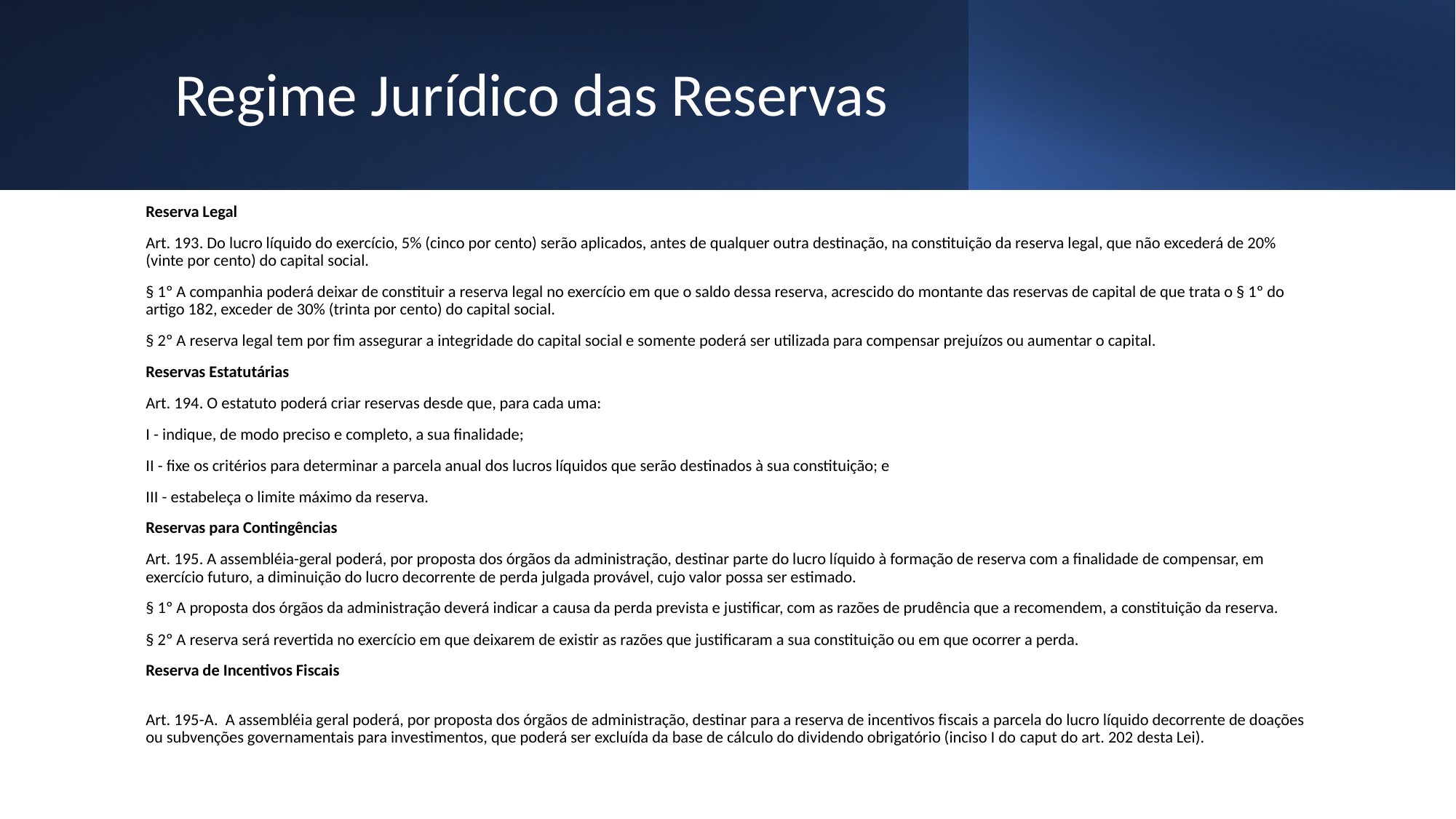

# Regime Jurídico das Reservas
Reserva Legal
Art. 193. Do lucro líquido do exercício, 5% (cinco por cento) serão aplicados, antes de qualquer outra destinação, na constituição da reserva legal, que não excederá de 20% (vinte por cento) do capital social.
§ 1º A companhia poderá deixar de constituir a reserva legal no exercício em que o saldo dessa reserva, acrescido do montante das reservas de capital de que trata o § 1º do artigo 182, exceder de 30% (trinta por cento) do capital social.
§ 2º A reserva legal tem por fim assegurar a integridade do capital social e somente poderá ser utilizada para compensar prejuízos ou aumentar o capital.
Reservas Estatutárias
Art. 194. O estatuto poderá criar reservas desde que, para cada uma:
I - indique, de modo preciso e completo, a sua finalidade;
II - fixe os critérios para determinar a parcela anual dos lucros líquidos que serão destinados à sua constituição; e
III - estabeleça o limite máximo da reserva.
Reservas para Contingências
Art. 195. A assembléia-geral poderá, por proposta dos órgãos da administração, destinar parte do lucro líquido à formação de reserva com a finalidade de compensar, em exercício futuro, a diminuição do lucro decorrente de perda julgada provável, cujo valor possa ser estimado.
§ 1º A proposta dos órgãos da administração deverá indicar a causa da perda prevista e justificar, com as razões de prudência que a recomendem, a constituição da reserva.
§ 2º A reserva será revertida no exercício em que deixarem de existir as razões que justificaram a sua constituição ou em que ocorrer a perda.
Reserva de Incentivos Fiscais
Art. 195-A.  A assembléia geral poderá, por proposta dos órgãos de administração, destinar para a reserva de incentivos fiscais a parcela do lucro líquido decorrente de doações ou subvenções governamentais para investimentos, que poderá ser excluída da base de cálculo do dividendo obrigatório (inciso I do caput do art. 202 desta Lei).